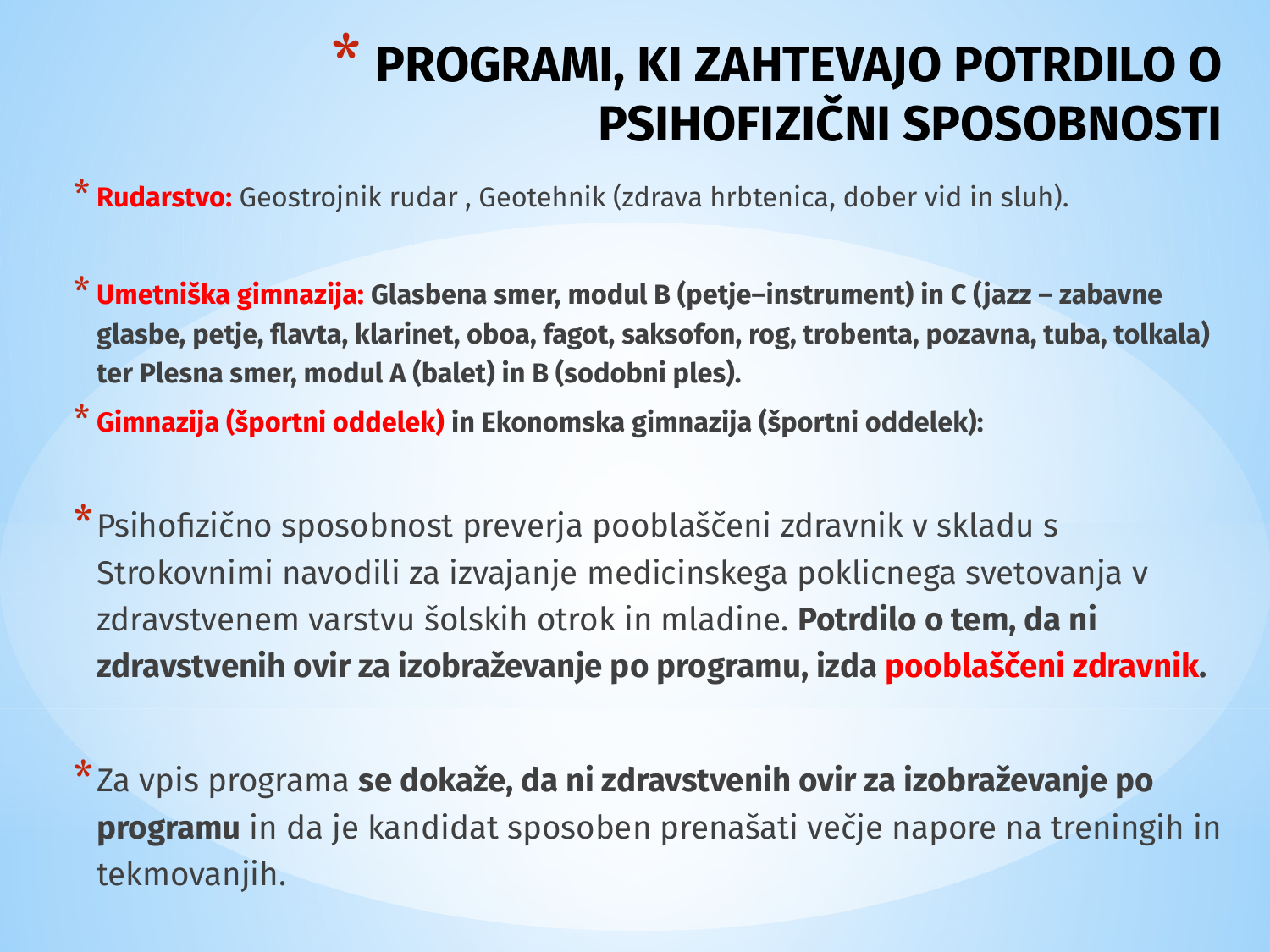

# PROGRAMI, KI ZAHTEVAJO POTRDILO O PSIHOFIZIČNI SPOSOBNOSTI
Rudarstvo: Geostrojnik rudar , Geotehnik (zdrava hrbtenica, dober vid in sluh).

Umetniška gimnazija: Glasbena smer, modul B (petje–instrument) in C (jazz – zabavne glasbe, petje, flavta, klarinet, oboa, fagot, saksofon, rog, trobenta, pozavna, tuba, tolkala) ter Plesna smer, modul A (balet) in B (sodobni ples).
Gimnazija (športni oddelek) in Ekonomska gimnazija (športni oddelek):

Psihofizično sposobnost preverja pooblaščeni zdravnik v skladu s Strokovnimi navodili za izvajanje medicinskega poklicnega svetovanja v zdravstvenem varstvu šolskih otrok in mladine. Potrdilo o tem, da ni zdravstvenih ovir za izobraževanje po programu, izda pooblaščeni zdravnik.

Za vpis programa se dokaže, da ni zdravstvenih ovir za izobraževanje po programu in da je kandidat sposoben prenašati večje napore na treningih in tekmovanjih.